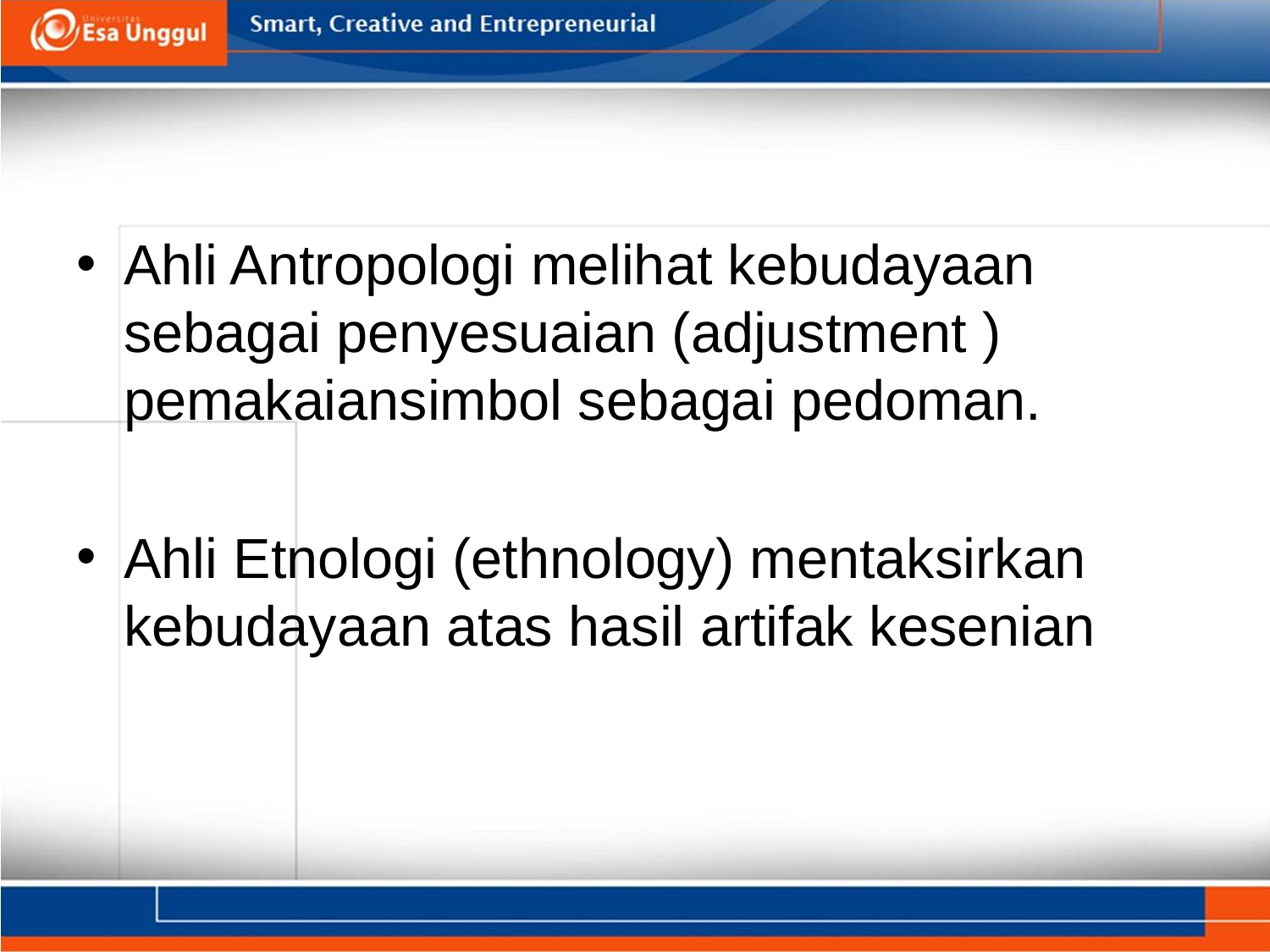

#
Ahli Antropologi melihat kebudayaan sebagai penyesuaian (adjustment ) pemakaiansimbol sebagai pedoman.

Ahli Etnologi (ethnology) mentaksirkan kebudayaan atas hasil artifak kesenian